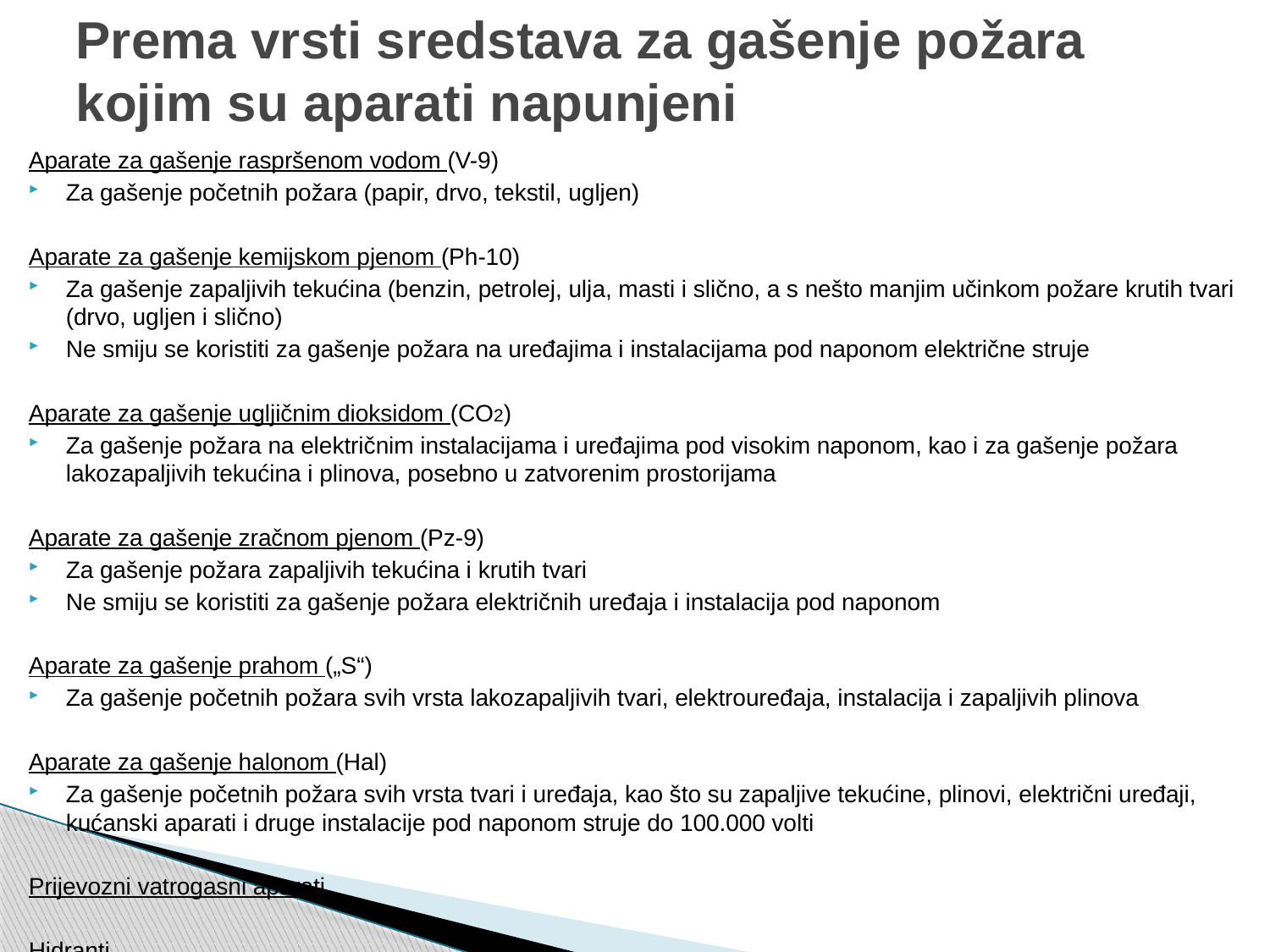

# Prema vrsti sredstava za gašenje požara kojim su aparati napunjeni
Aparate za gašenje raspršenom vodom (V-9)
Za gašenje početnih požara (papir, drvo, tekstil, ugljen)

Aparate za gašenje kemijskom pjenom (Ph-10)
Za gašenje zapaljivih tekućina (benzin, petrolej, ulja, masti i slično, a s nešto manjim učinkom požare krutih tvari (drvo, ugljen i slično)
Ne smiju se koristiti za gašenje požara na uređajima i instalacijama pod naponom električne struje

Aparate za gašenje ugljičnim dioksidom (CO2)
Za gašenje požara na električnim instalacijama i uređajima pod visokim naponom, kao i za gašenje požara lakozapaljivih tekućina i plinova, posebno u zatvorenim prostorijama

Aparate za gašenje zračnom pjenom (Pz-9)
Za gašenje požara zapaljivih tekućina i krutih tvari
Ne smiju se koristiti za gašenje požara električnih uređaja i instalacija pod naponom

Aparate za gašenje prahom („S“)
Za gašenje početnih požara svih vrsta lakozapaljivih tvari, elektrouređaja, instalacija i zapaljivih plinova

Aparate za gašenje halonom (Hal)
Za gašenje početnih požara svih vrsta tvari i uređaja, kao što su zapaljive tekućine, plinovi, električni uređaji, kućanski aparati i druge instalacije pod naponom struje do 100.000 volti

Prijevozni vatrogasni aparati

Hidranti